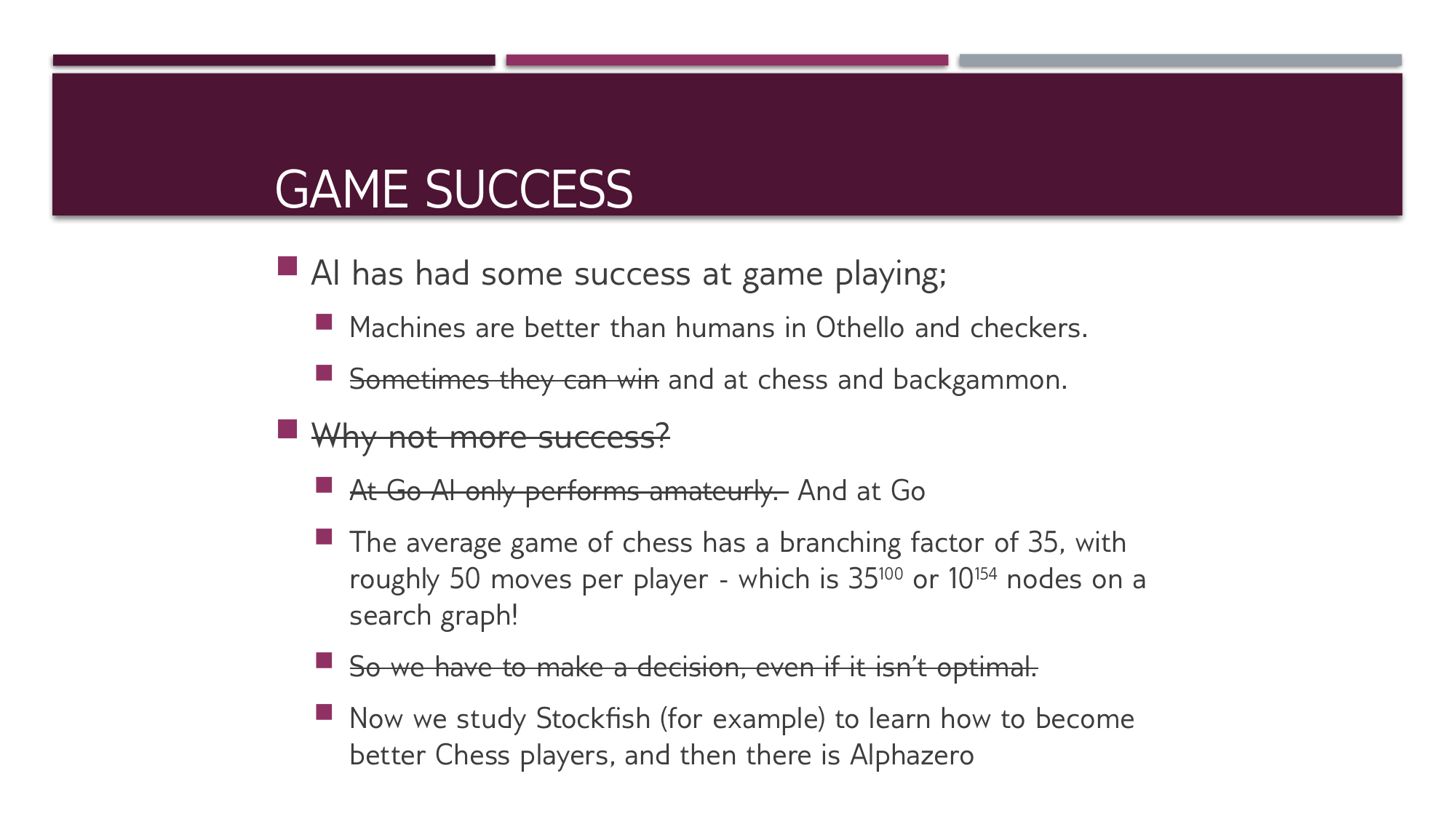

# Game Success
AI has had some success at game playing;
Machines are better than humans in Othello and checkers.
Sometimes they can win and at chess and backgammon.
Why not more success?
At Go AI only performs amateurly.  And at Go
The average game of chess has a branching factor of 35, with roughly 50 moves per player - which is 35100 or 10154 nodes on a search graph!
So we have to make a decision, even if it isn’t optimal.
Now we study Stockfish (for example) to learn how to become better Chess players, and then there is Alphazero